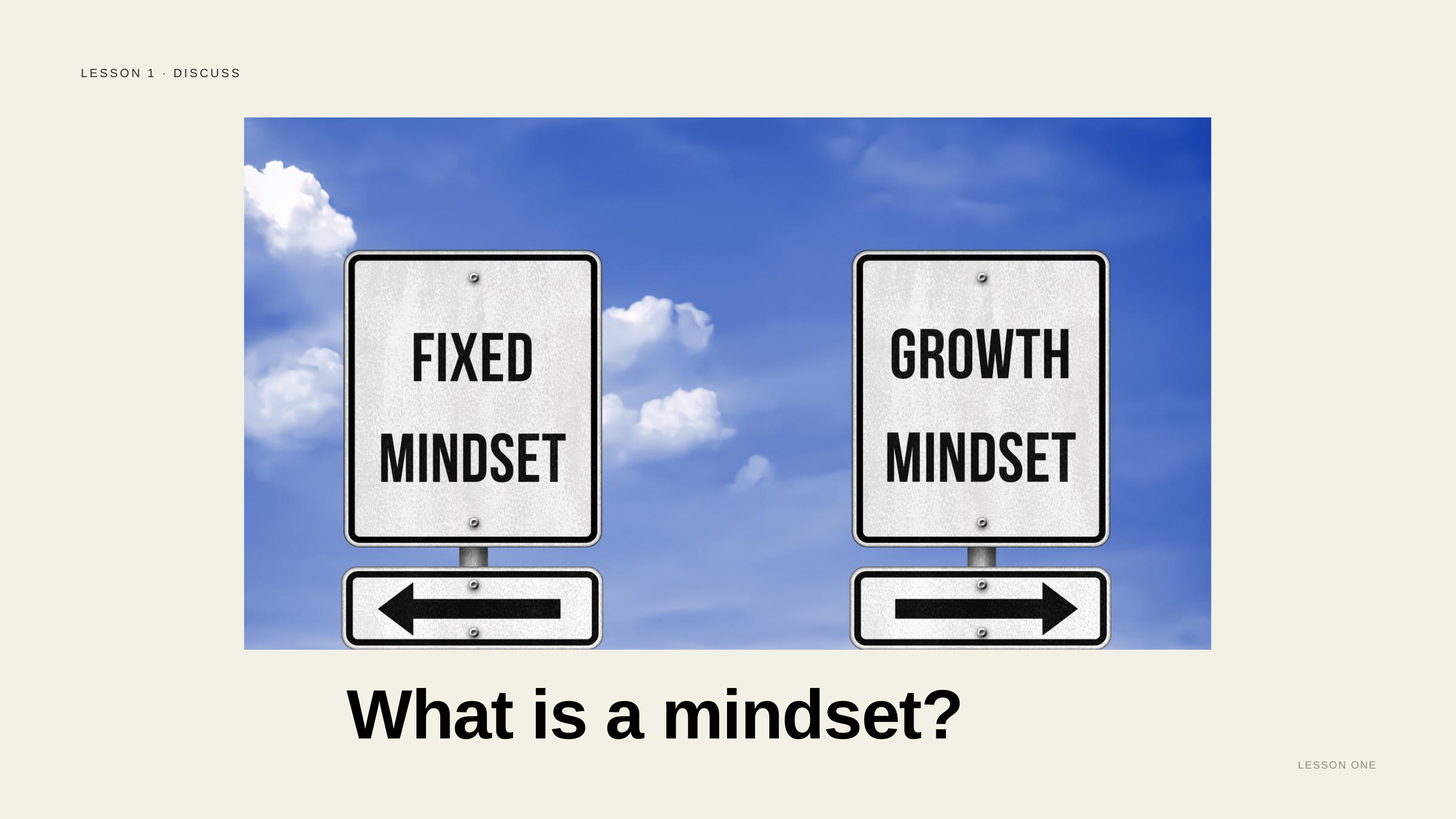

LESSON 1 · DISCUSS

What is a mindset?
LESSON ONE